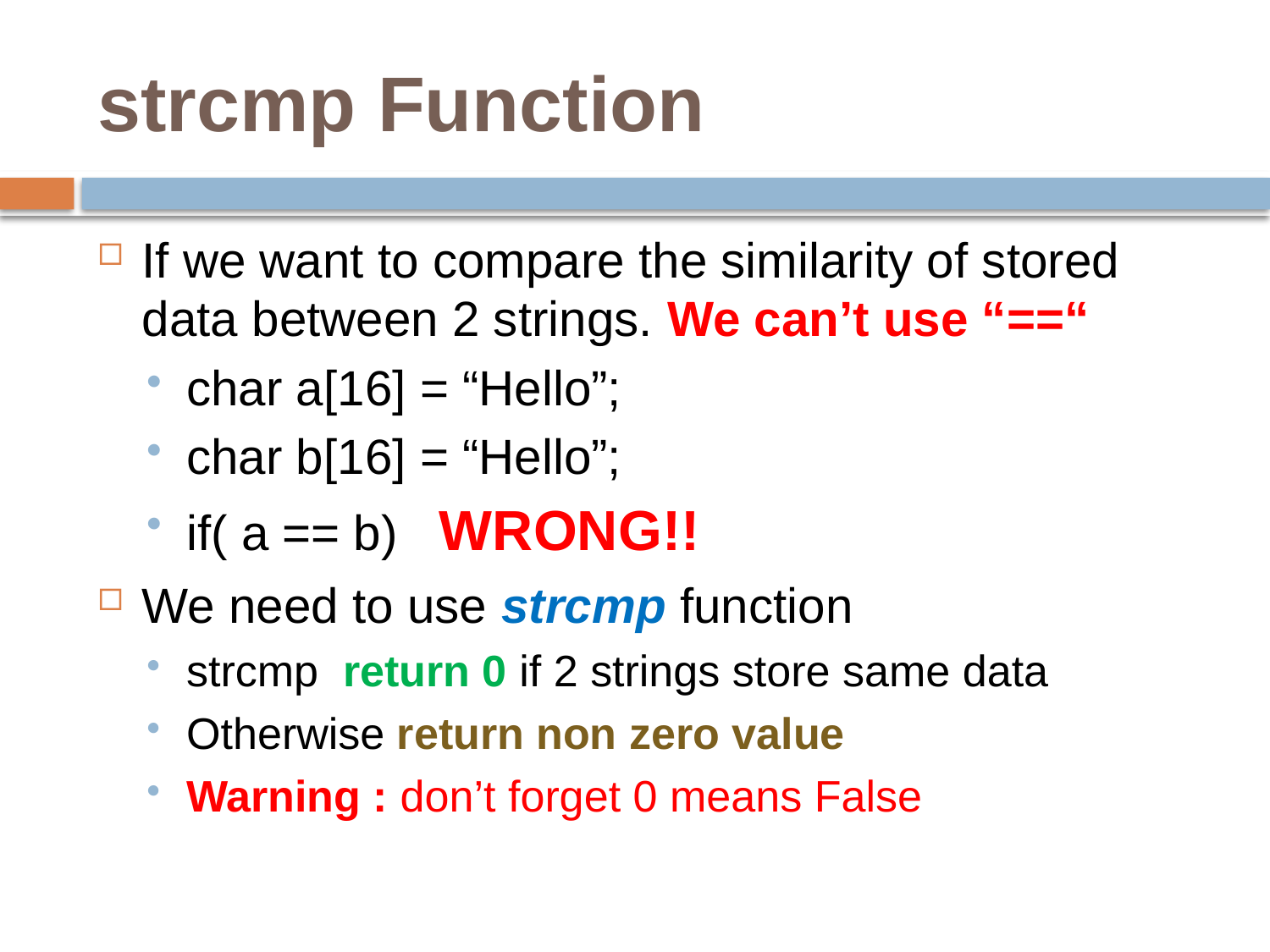

# strcmp Function
If we want to compare the similarity of stored data between 2 strings. We can’t use “==“
char a[16] = “Hello”;
char b[16] = “Hello”;
if( a == b)   WRONG!!
We need to use strcmp function
strcmp  return 0 if 2 strings store same data
Otherwise return non zero value
Warning : don’t forget 0 means False